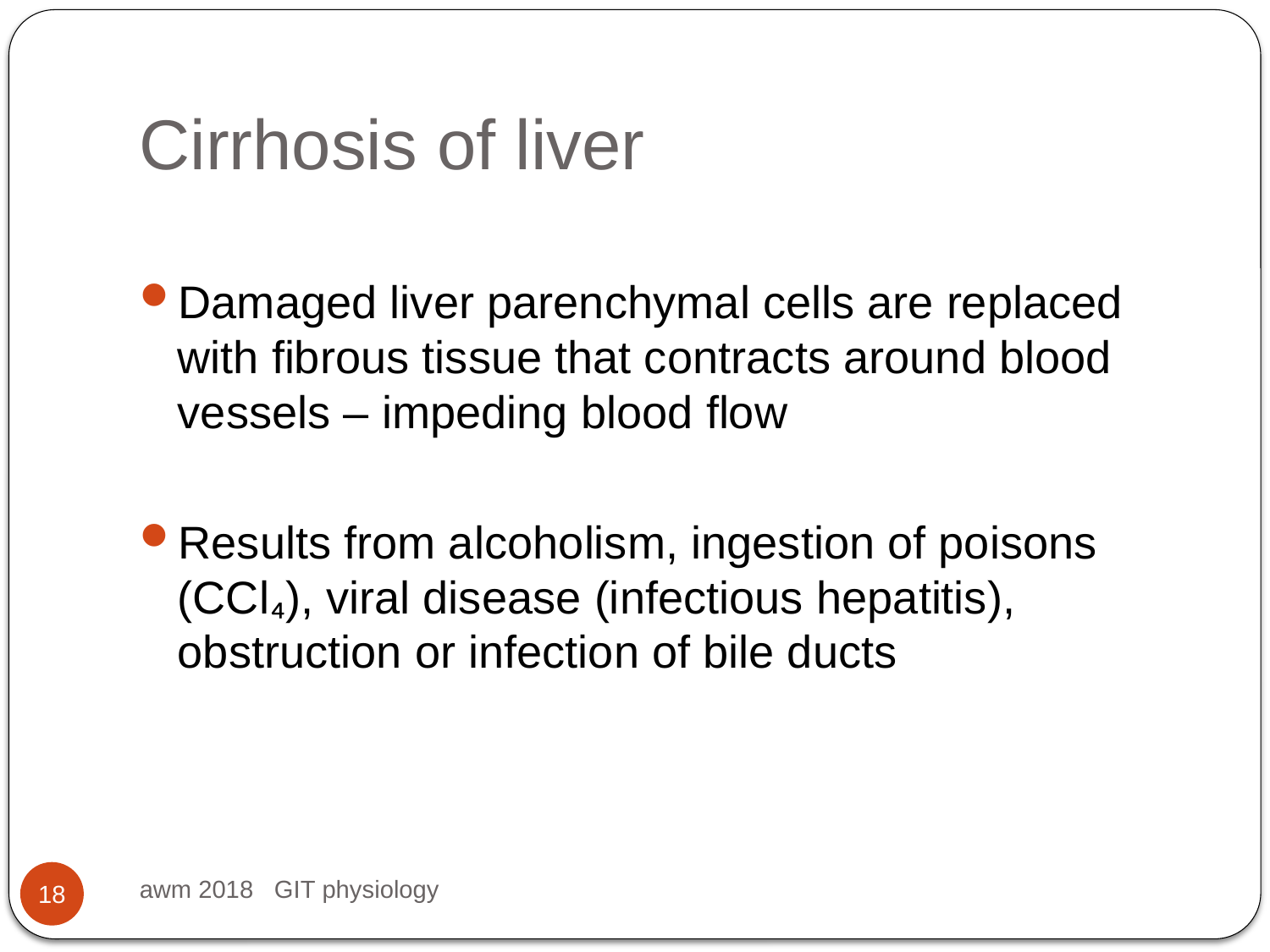

# Cirrhosis of liver

Damaged liver parenchymal cells are replaced with fibrous tissue that contracts around blood vessels – impeding blood flow

Results from alcoholism, ingestion of poisons (CCl₄), viral disease (infectious hepatitis), obstruction or infection of bile ducts

awm 2018   GIT physiology
18